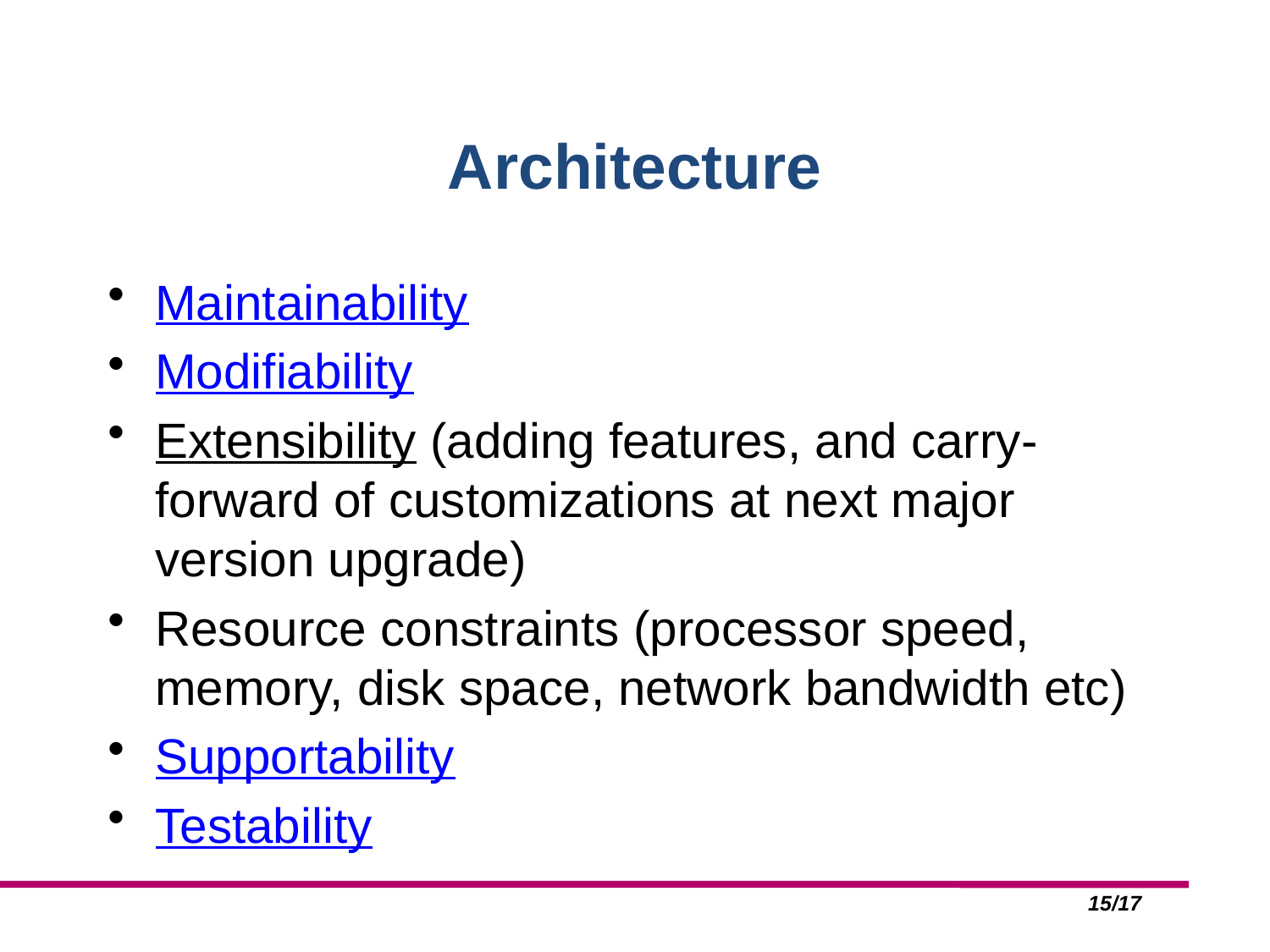

# Architecture
Maintainability
Modifiability
Extensibility (adding features, and carry-forward of customizations at next major version upgrade)
Resource constraints (processor speed, memory, disk space, network bandwidth etc)
Supportability
Testability